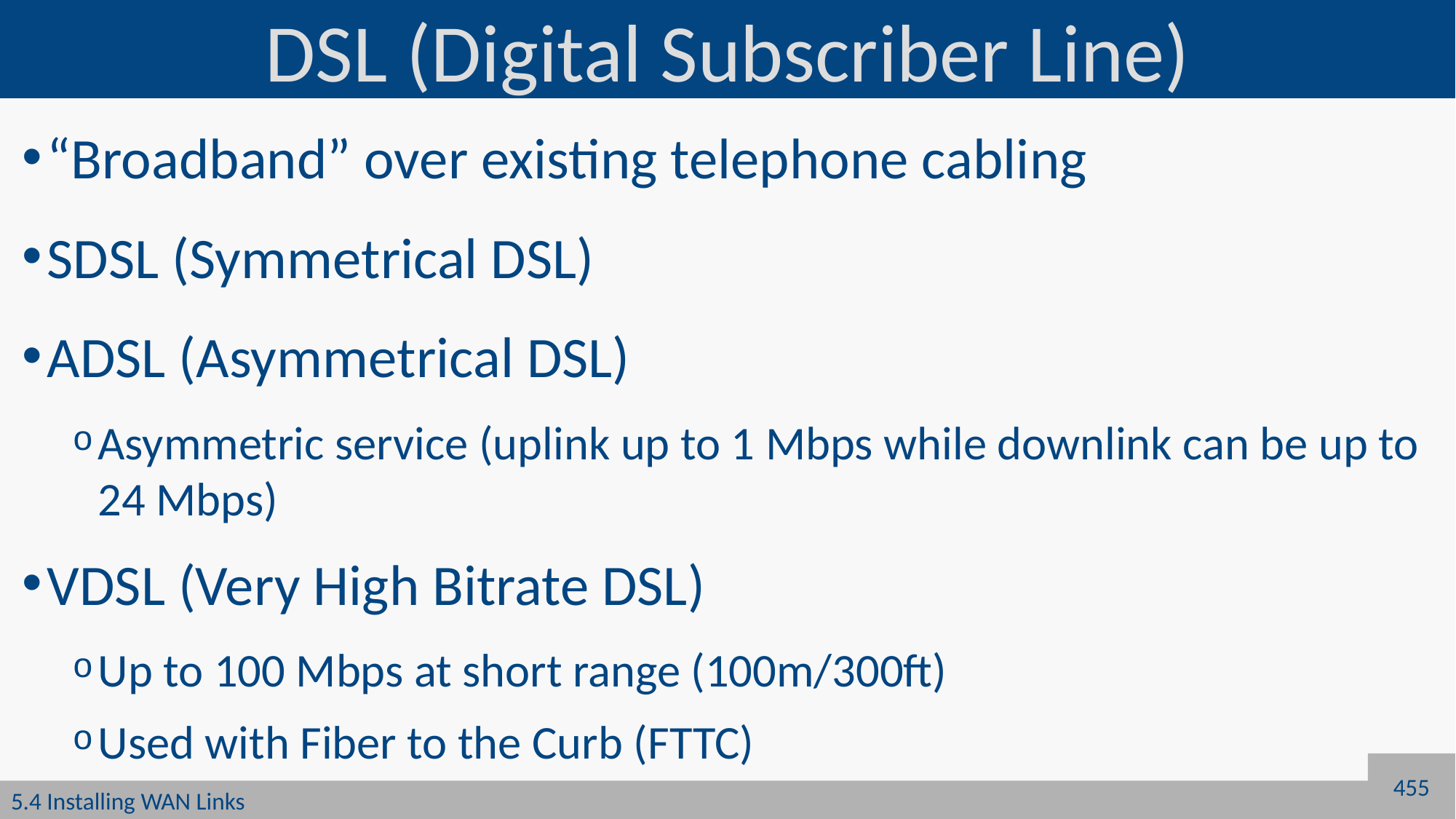

# DSL (Digital Subscriber Line)

“Broadband” over existing telephone cabling
SDSL (Symmetrical DSL)
ADSL (Asymmetrical DSL)
Asymmetric service (uplink up to 1 Mbps while downlink can be up to 24 Mbps)
VDSL (Very High Bitrate DSL)
Up to 100 Mbps at short range (100m/300ft)
Used with Fiber to the Curb (FTTC)
455
5.4 Installing WAN Links